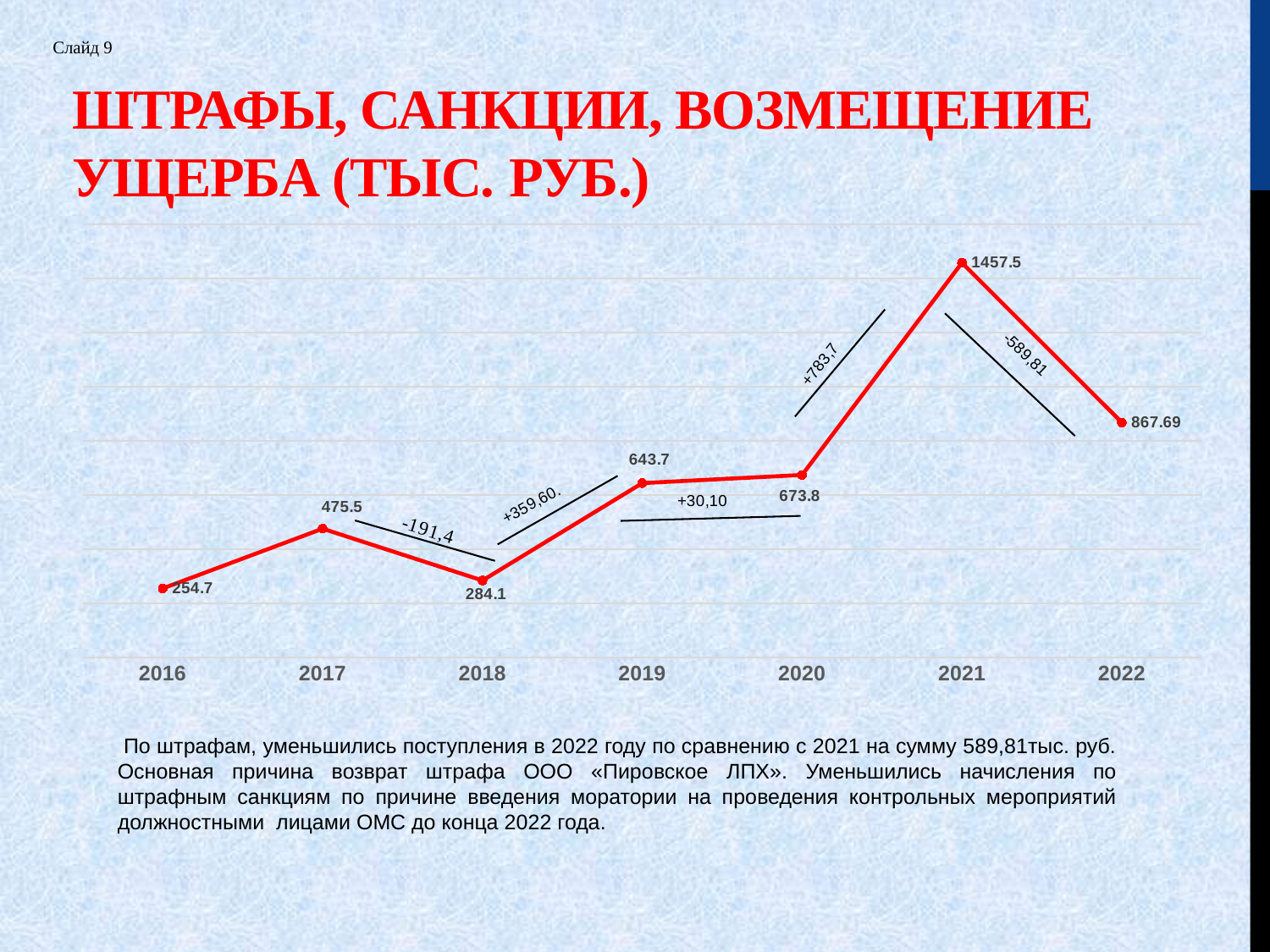

Слайд 9
Штрафы, санкции, возмещение ущерба (тыс. руб.)

### Chart

| Category | Ряд 1 |
|---|---|
| 2016 | 254.7 |
| 2017 | 475.5 |
| 2018 | 284.1 |
| 2019 | 643.7 |
| 2020 | 673.8 |
| 2021 | 1457.5 |
| 2022 | 867.69 |
 По штрафам, уменьшились поступления в 2022 году по сравнению с 2021 на сумму 589,81тыс. руб. Основная причина возврат штрафа ООО «Пировское ЛПХ». Уменьшились начисления по штрафным санкциям по причине введения моратории на проведения контрольных мероприятий должностными  лицами ОМС до конца 2022 года.